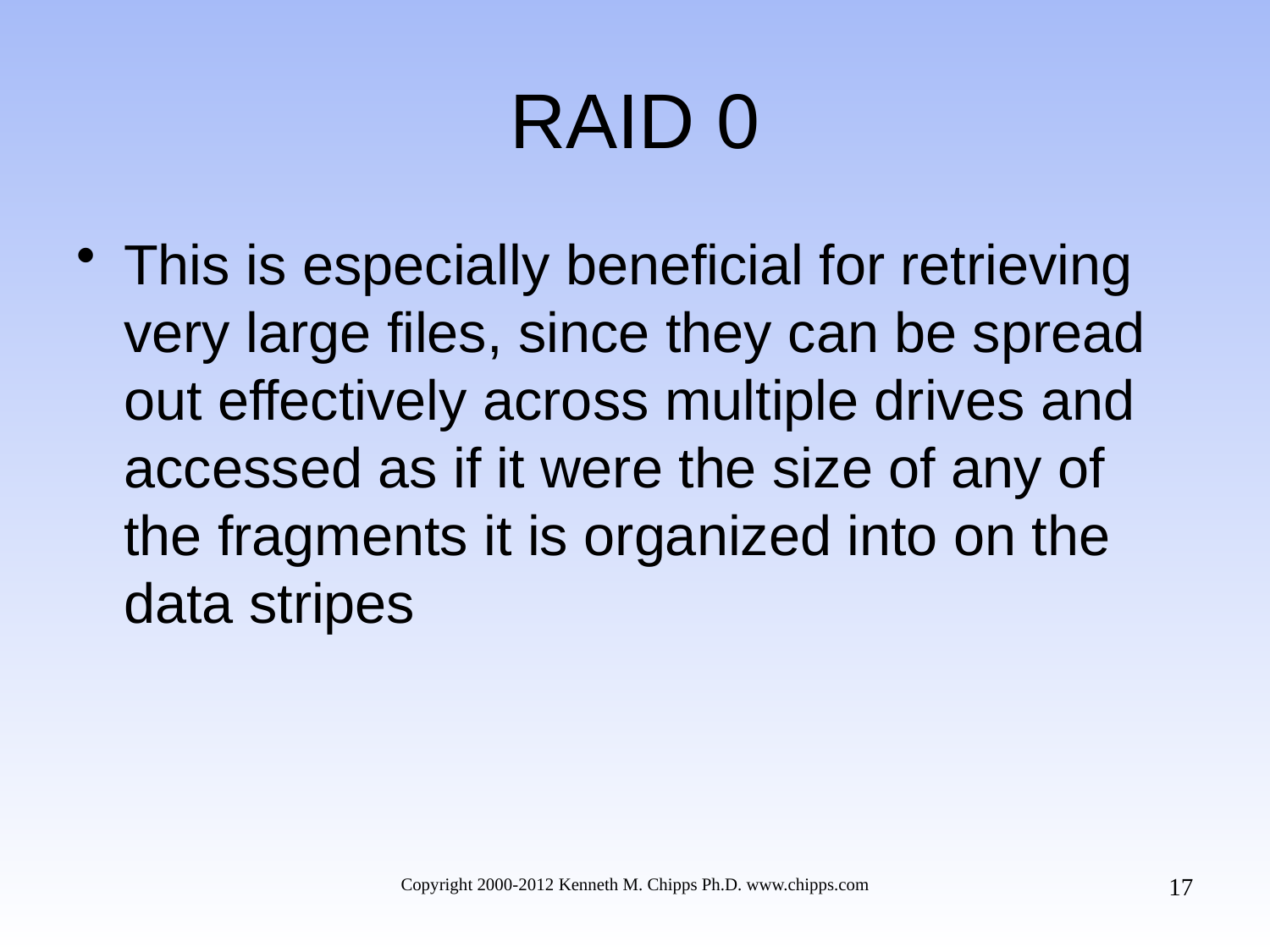

# RAID 0
This is especially beneficial for retrieving very large files, since they can be spread out effectively across multiple drives and accessed as if it were the size of any of the fragments it is organized into on the data stripes
17
Copyright 2000-2012 Kenneth M. Chipps Ph.D. www.chipps.com